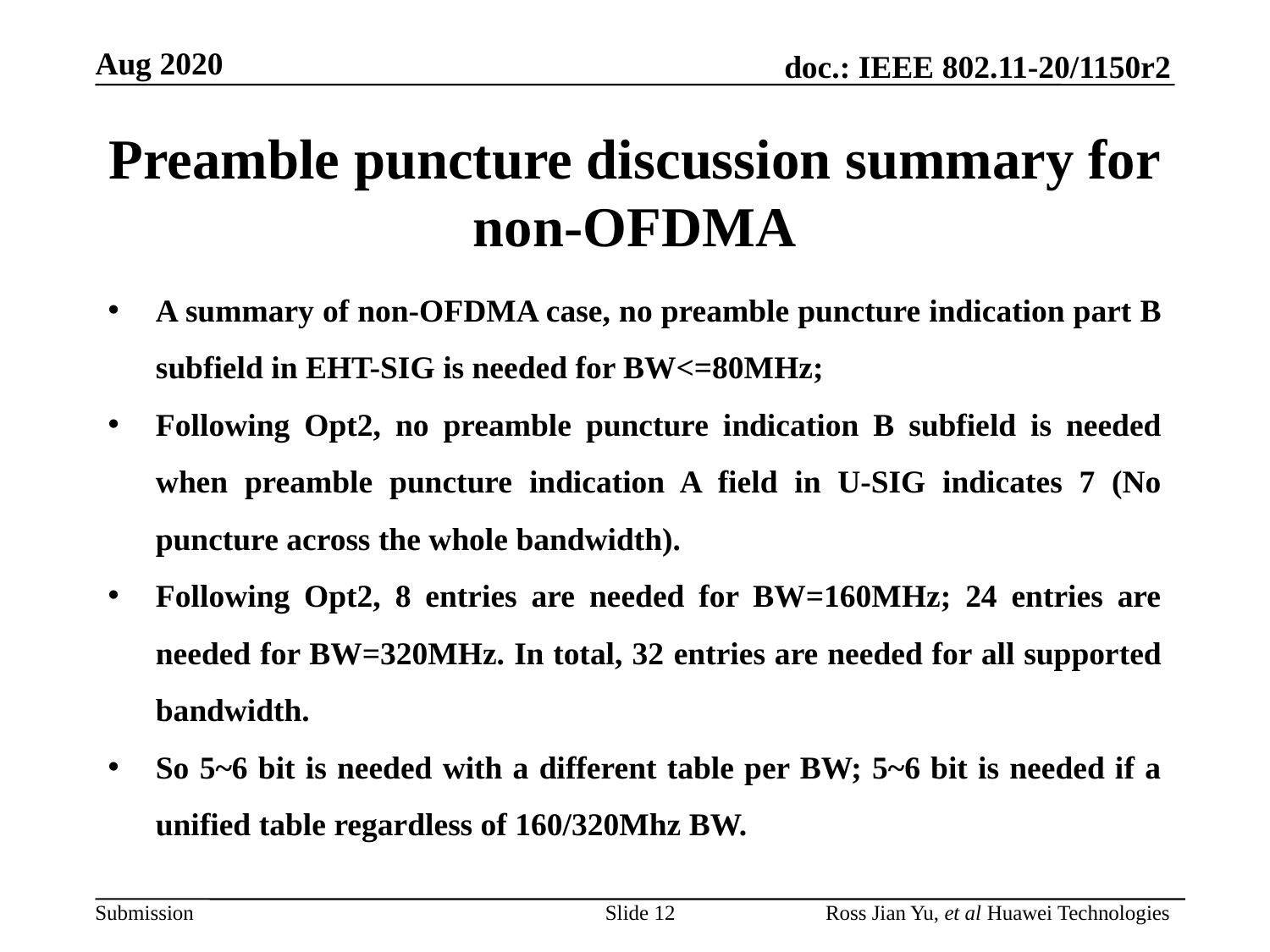

# Preamble puncture discussion summary for non-OFDMA
A summary of non-OFDMA case, no preamble puncture indication part B subfield in EHT-SIG is needed for BW<=80MHz;
Following Opt2, no preamble puncture indication B subfield is needed when preamble puncture indication A field in U-SIG indicates 7 (No puncture across the whole bandwidth).
Following Opt2, 8 entries are needed for BW=160MHz; 24 entries are needed for BW=320MHz. In total, 32 entries are needed for all supported bandwidth.
So 5~6 bit is needed with a different table per BW; 5~6 bit is needed if a unified table regardless of 160/320Mhz BW.

Slide 12